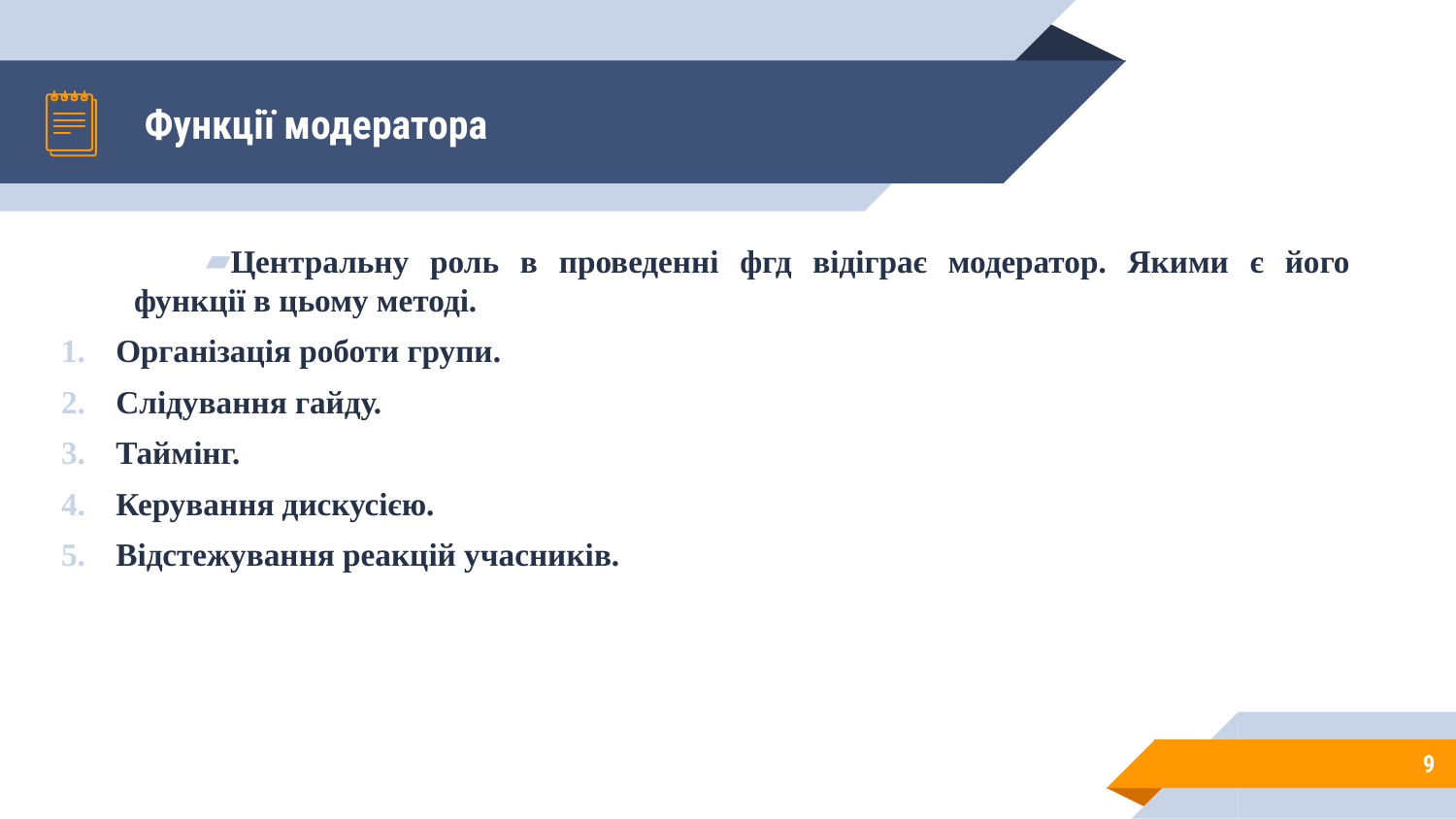

# Функції модератора

Центральну роль в проведенні фгд відіграє модератор. Якими є його функції в цьому методі.
Організація роботи групи.
Слідування гайду.
Таймінг.
Керування дискусією.
Відстежування реакцій учасників.
9